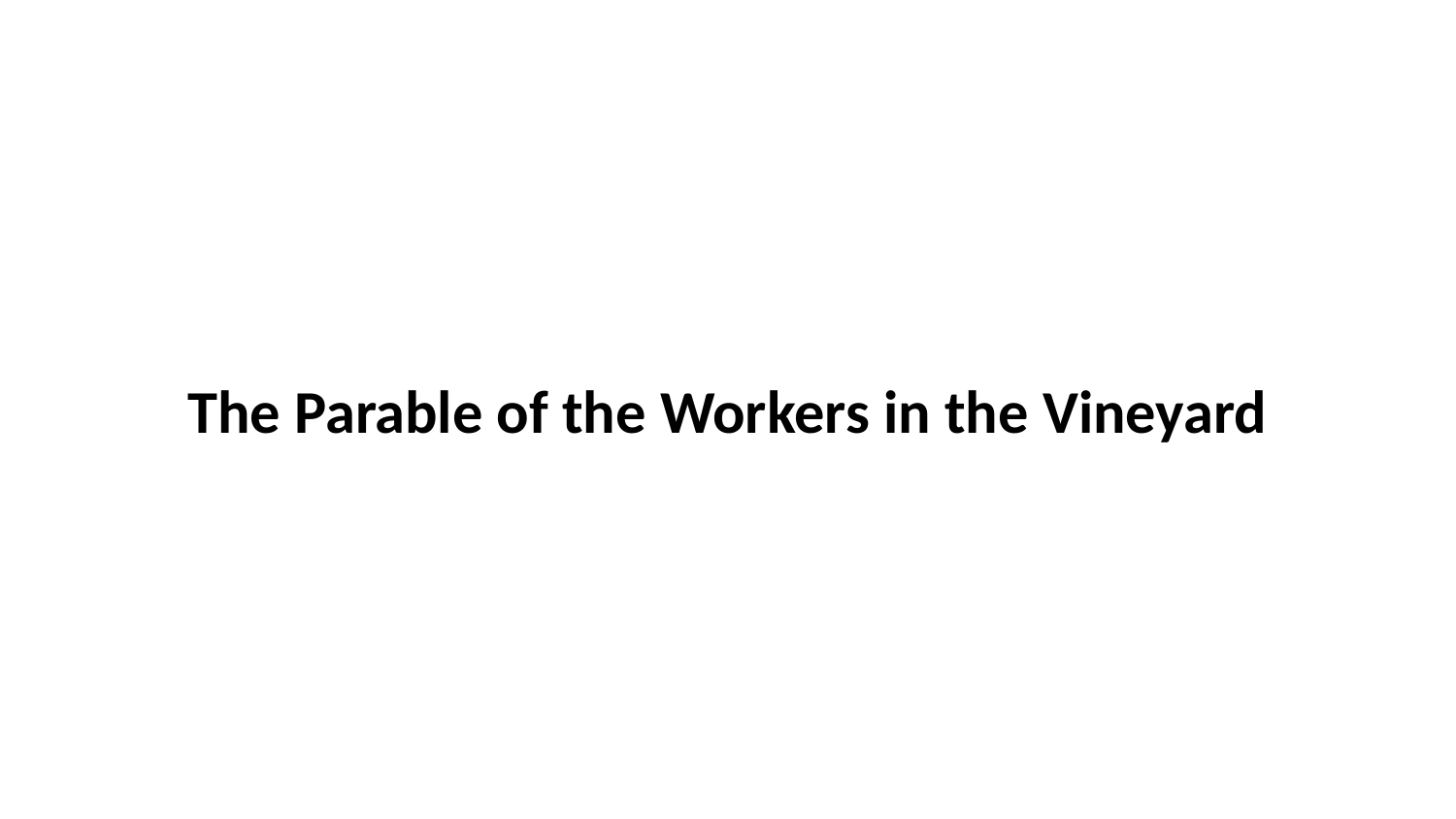

The Parable of the Workers in the Vineyard